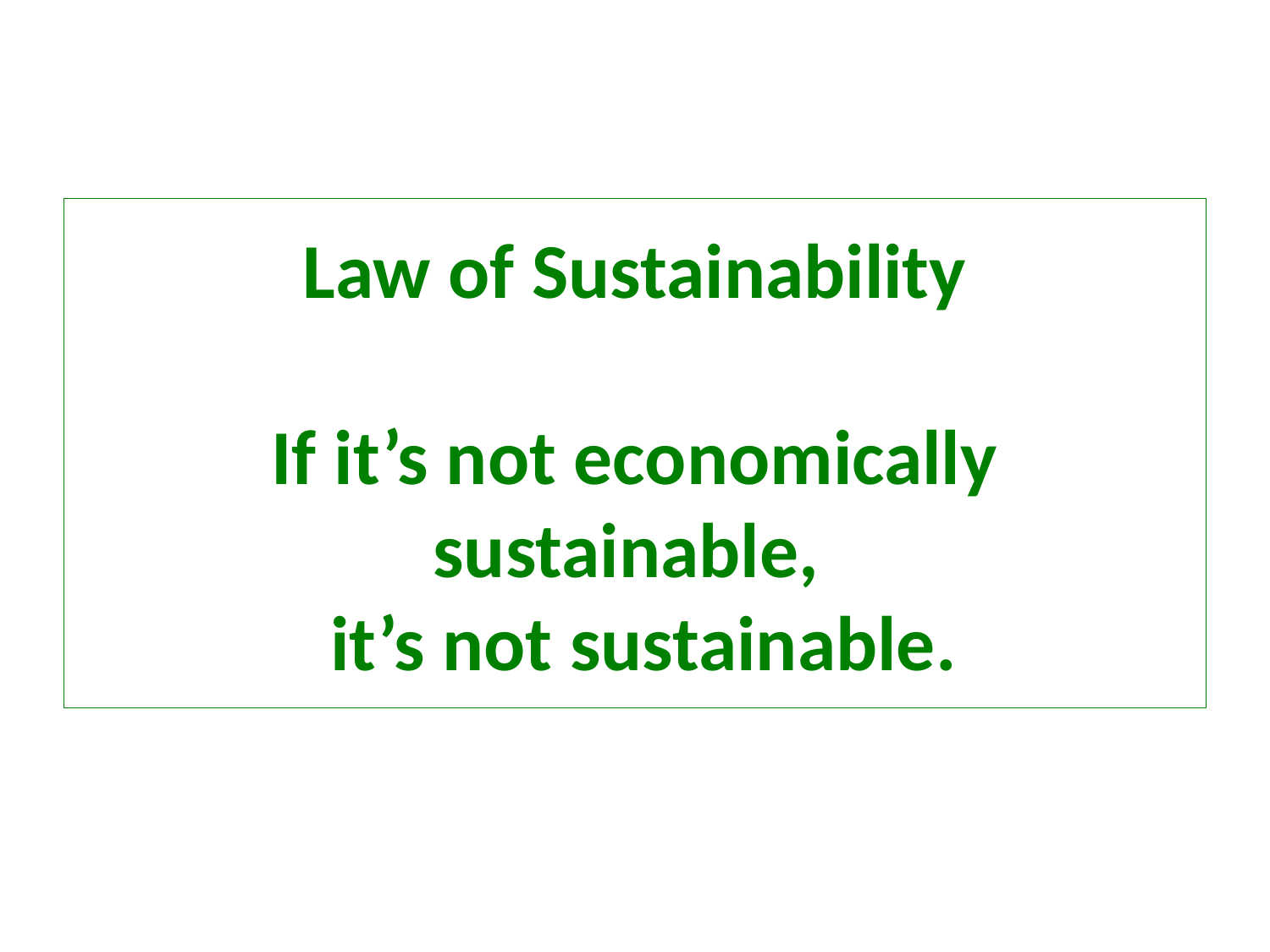

# Law of Sustainability If it’s not economically sustainable, it’s not sustainable.